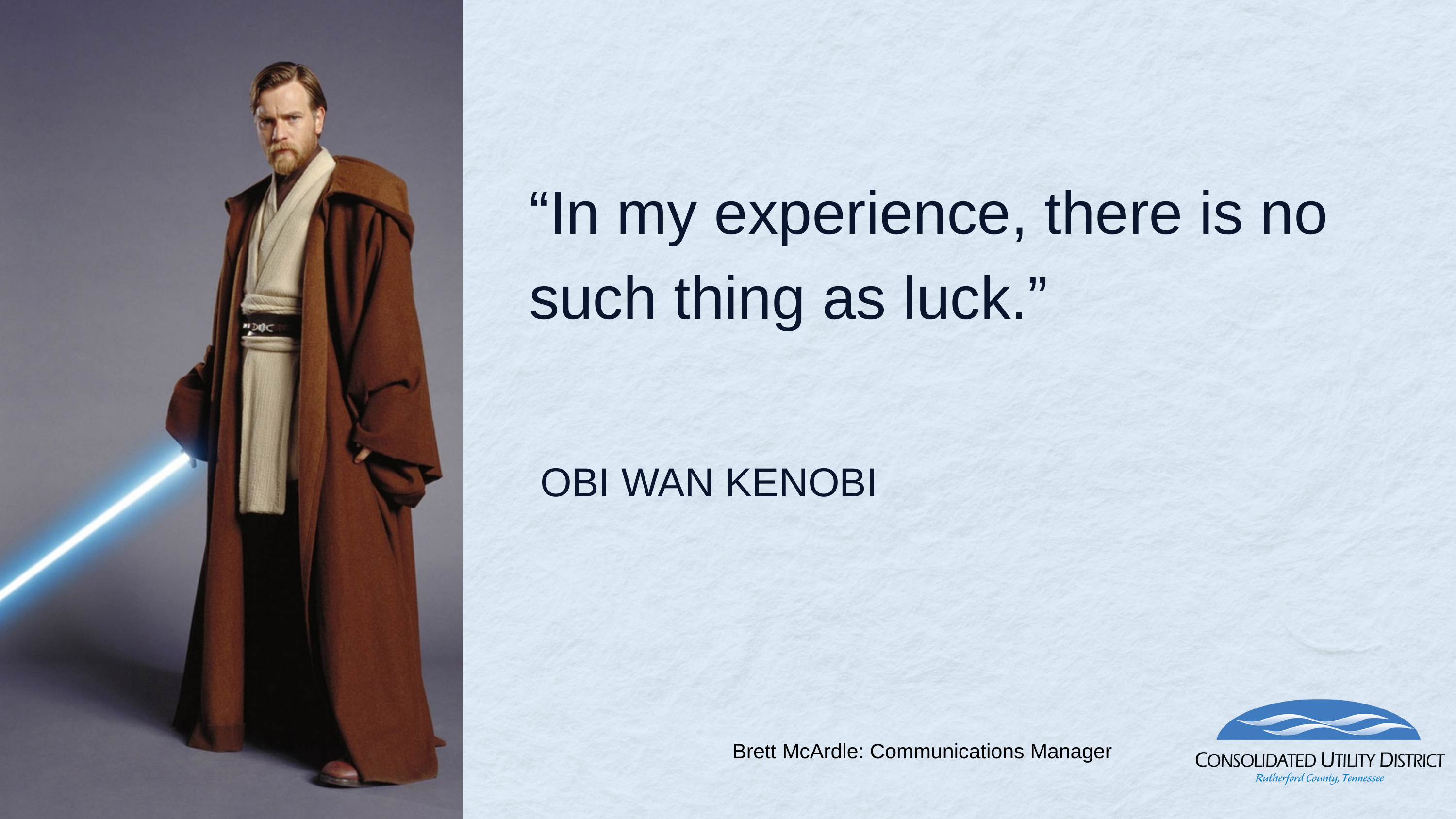

“In my experience, there is no such thing as luck.”
 OBI WAN KENOBI

Brett McArdle: Communications Manager